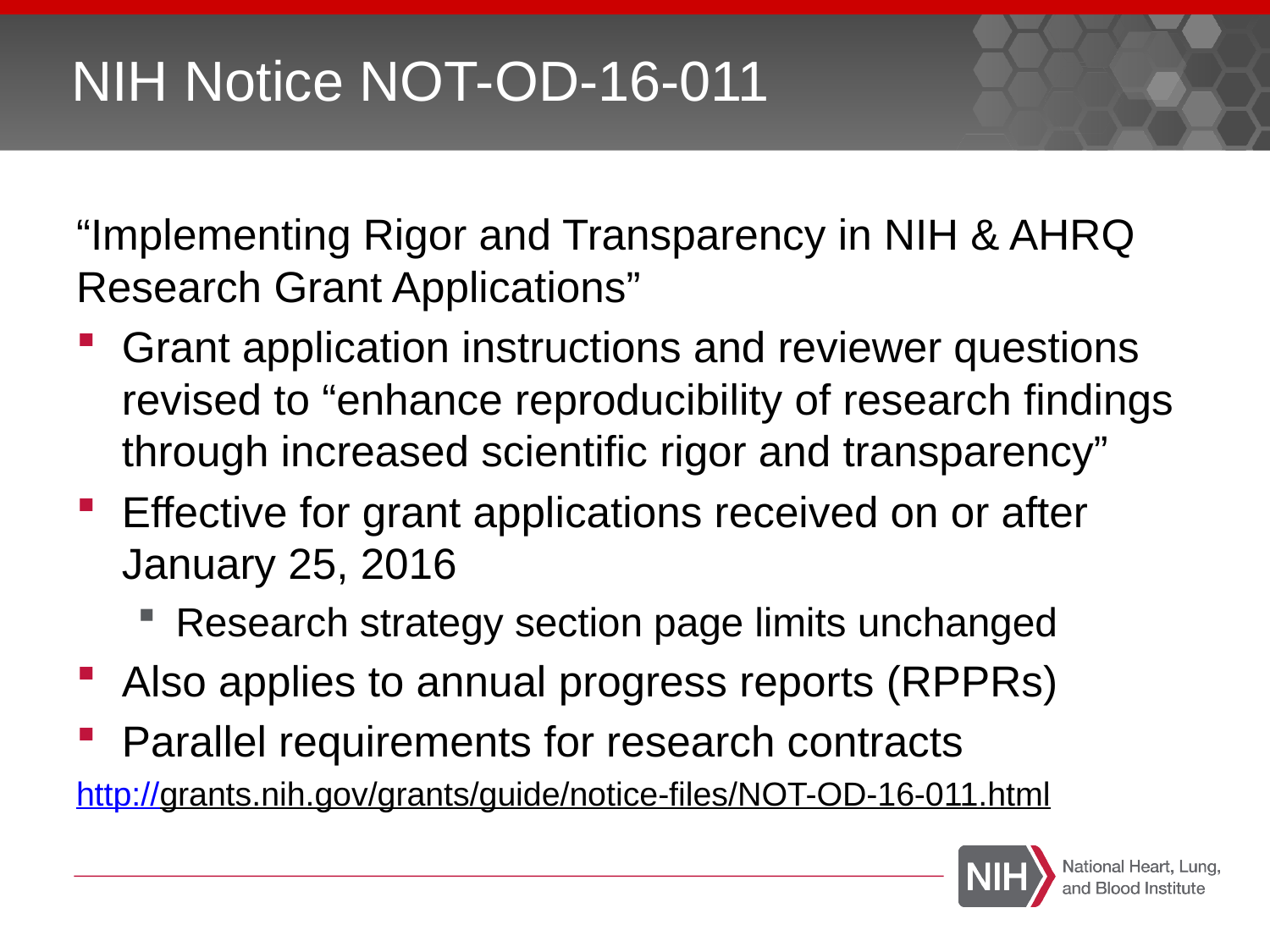

# NIH Notice NOT-OD-16-011
“Implementing Rigor and Transparency in NIH & AHRQ Research Grant Applications”
Grant application instructions and reviewer questions revised to “enhance reproducibility of research findings through increased scientific rigor and transparency”
Effective for grant applications received on or after January 25, 2016
Research strategy section page limits unchanged
Also applies to annual progress reports (RPPRs)
Parallel requirements for research contracts
http://grants.nih.gov/grants/guide/notice-files/NOT-OD-16-011.html